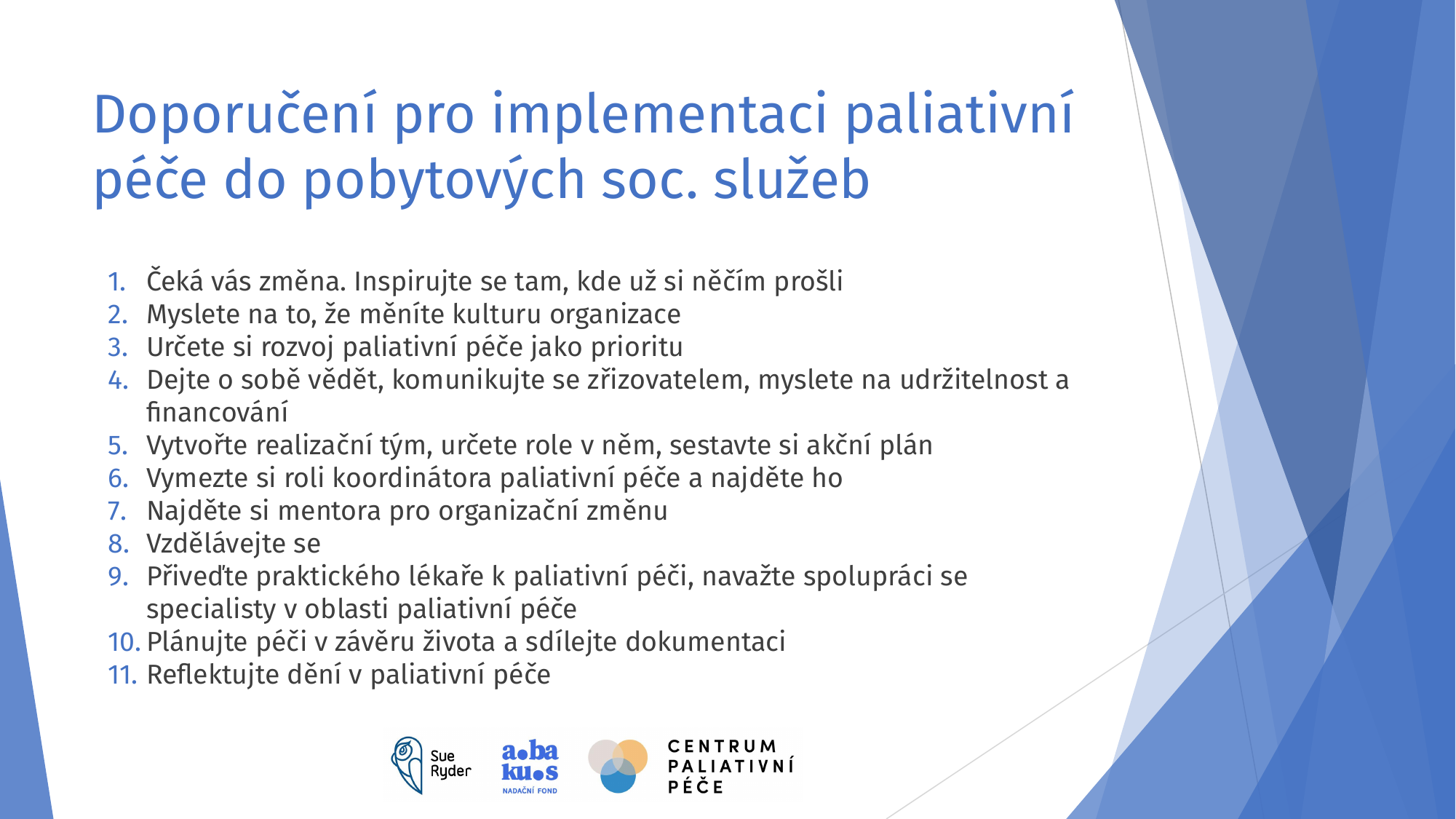

# Doporučení pro implementaci paliativní péče do pobytových soc. služeb
Čeká vás změna. Inspirujte se tam, kde už si něčím prošli
Myslete na to, že měníte kulturu organizace
Určete si rozvoj paliativní péče jako prioritu
Dejte o sobě vědět, komunikujte se zřizovatelem, myslete na udržitelnost a financování
Vytvořte realizační tým, určete role v něm, sestavte si akční plán
Vymezte si roli koordinátora paliativní péče a najděte ho
Najděte si mentora pro organizační změnu
Vzdělávejte se
Přiveďte praktického lékaře k paliativní péči, navažte spolupráci se specialisty v oblasti paliativní péče
Plánujte péči v závěru života a sdílejte dokumentaci
Reflektujte dění v paliativní péče